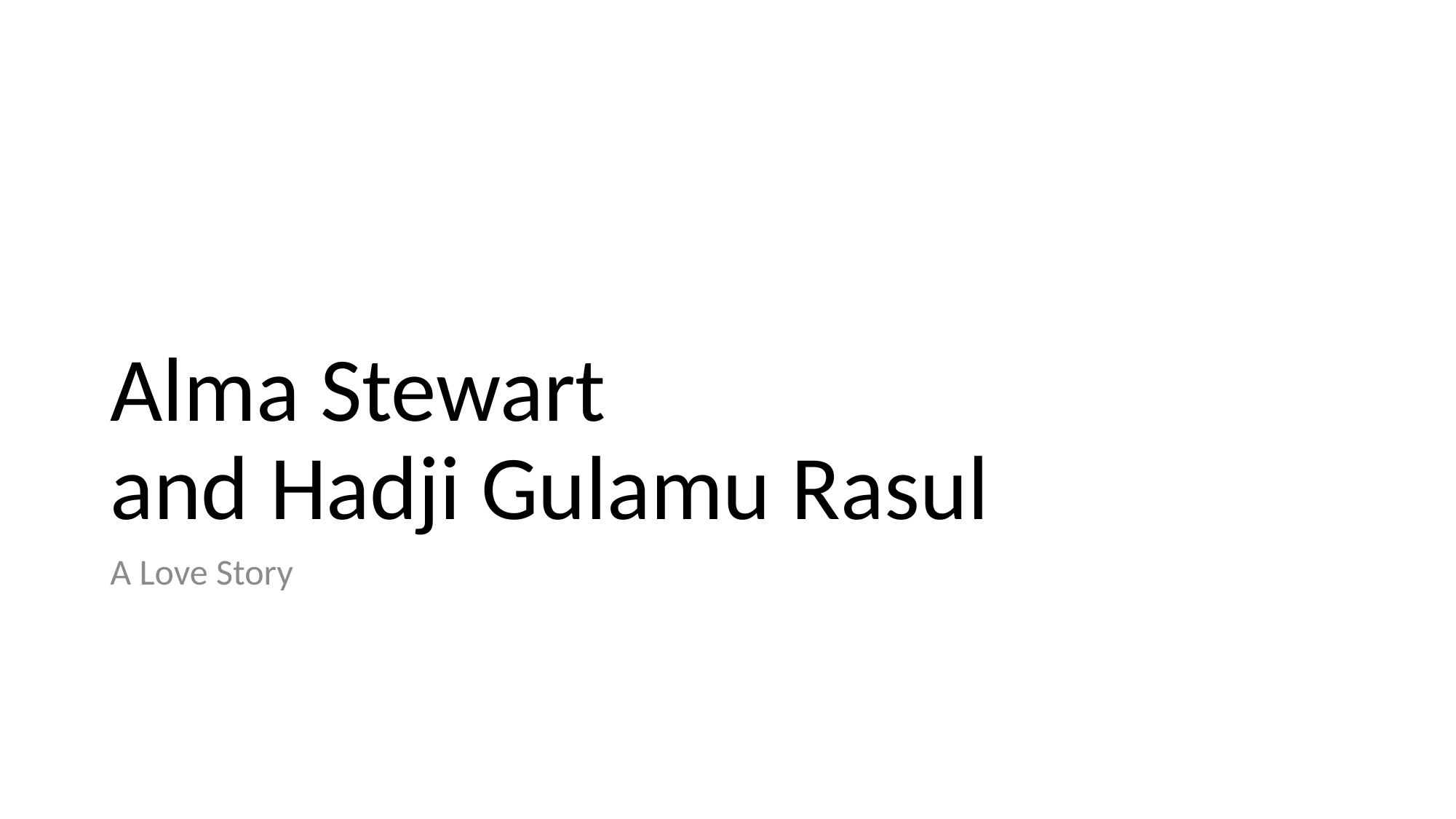

# Alma Stewart and Hadji Gulamu Rasul
A Love Story